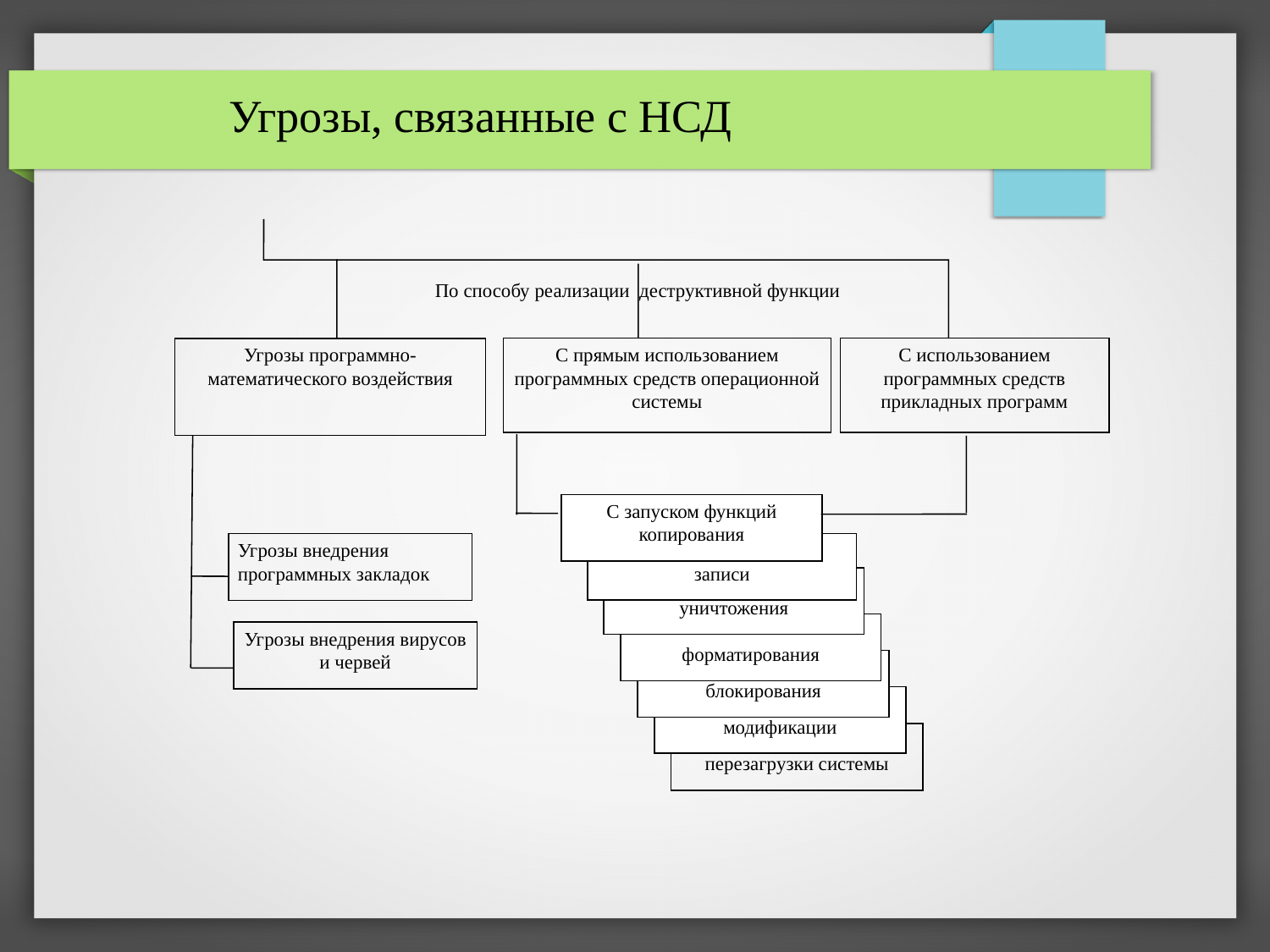

Угрозы, связанные с НСД

По способу реализации  деструктивной функции
С прямым использованием программных средств операционной системы
С использованием программных средств прикладных программ
Угрозы программно-математического воздействия

С запуском функций копирования

записи

уничтожения

форматирования

блокирования

модификации

перезагрузки системы

Угрозы внедрения программных закладок

Угрозы внедрения вирусов и червей